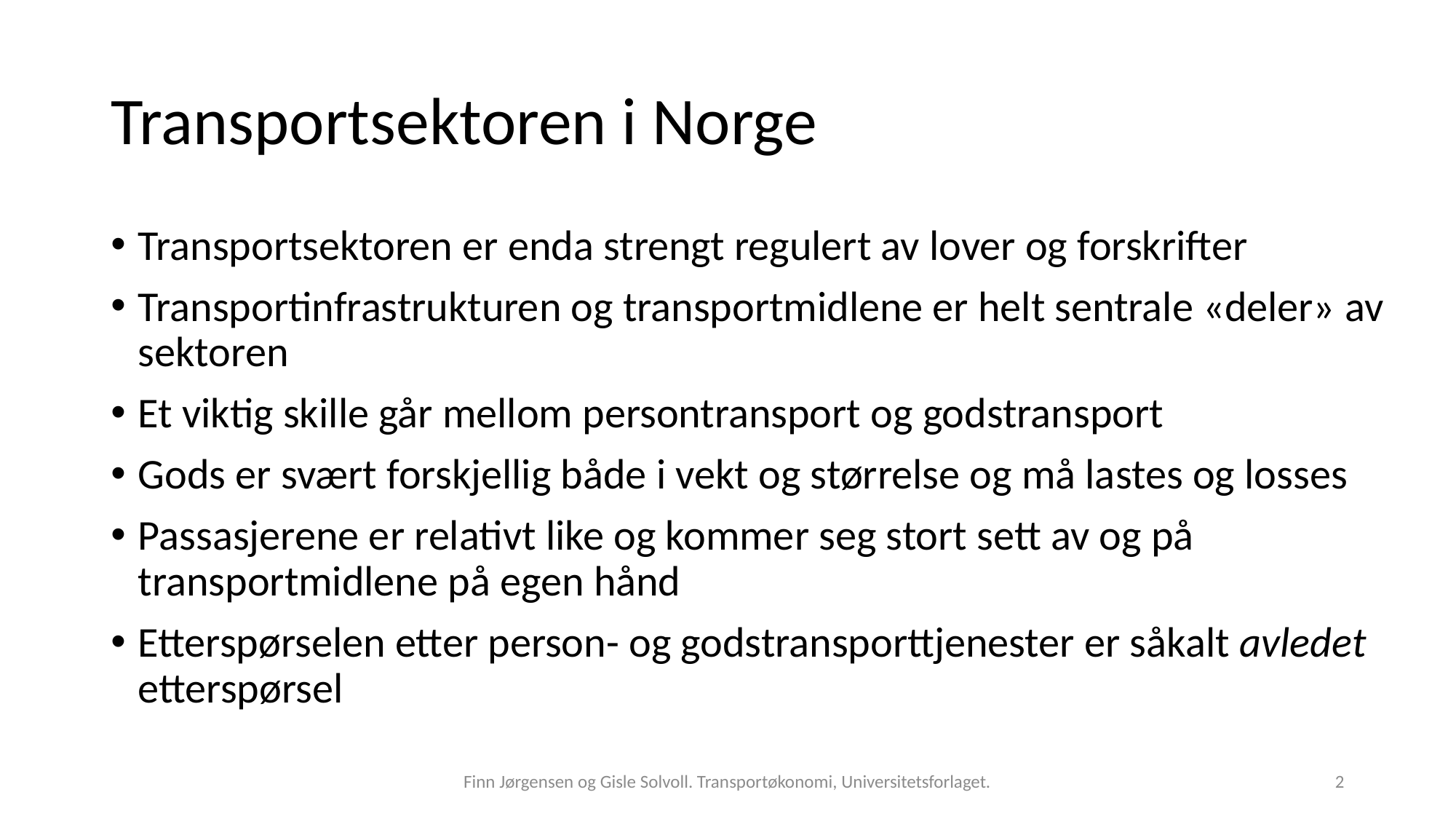

# Transportsektoren i Norge
Transportsektoren er enda strengt regulert av lover og forskrifter
Transportinfrastrukturen og transportmidlene er helt sentrale «deler» av sektoren
Et viktig skille går mellom persontransport og godstransport
Gods er svært forskjellig både i vekt og størrelse og må lastes og losses
Passasjerene er relativt like og kommer seg stort sett av og på transportmidlene på egen hånd
Etterspørselen etter person- og godstransporttjenester er såkalt avledet etterspørsel

Finn Jørgensen og Gisle Solvoll. Transportøkonomi, Universitetsforlaget.
2